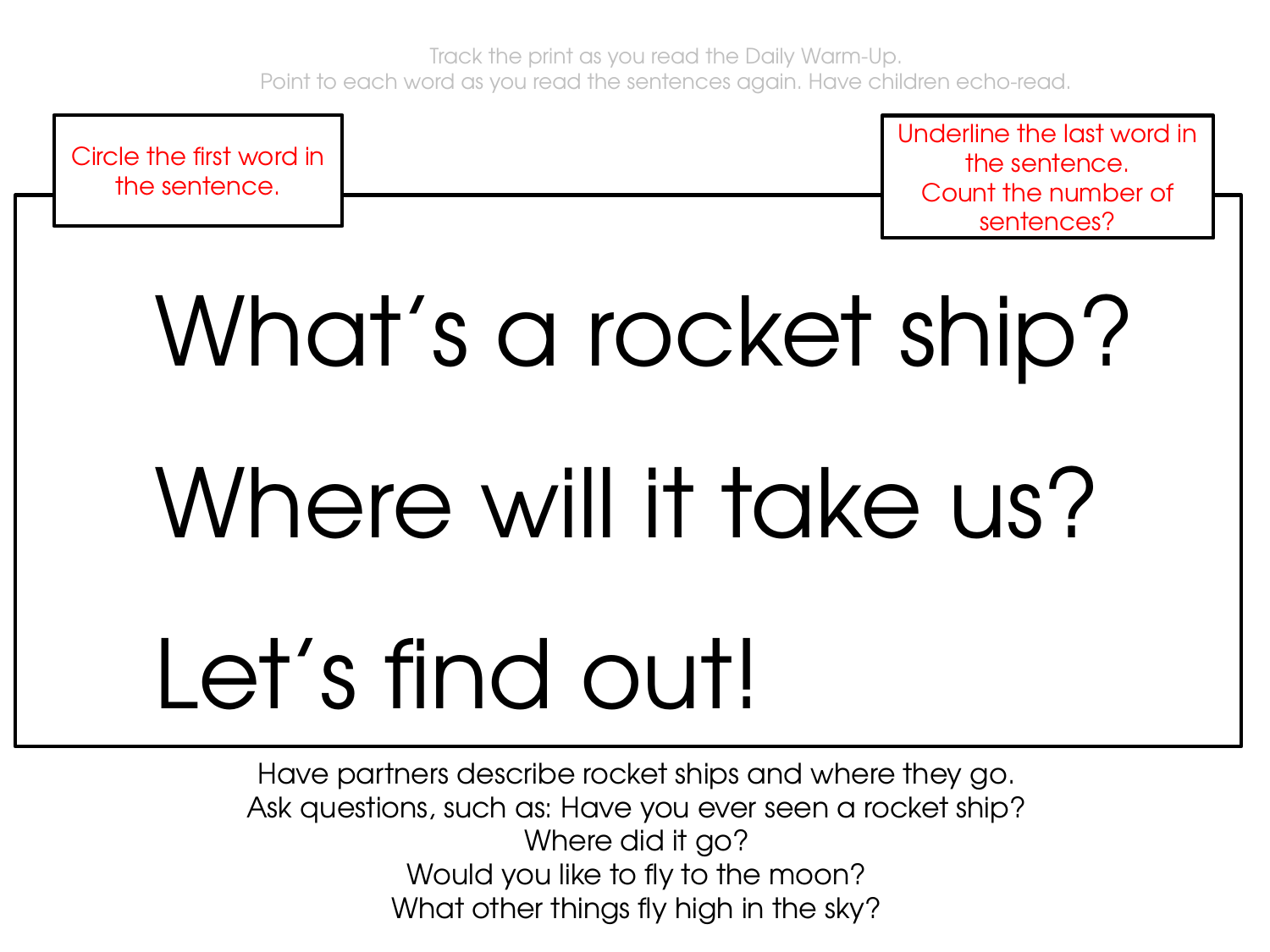

Track the print as you read the Daily Warm-Up.
Point to each word as you read the sentences again. Have children echo-read.
Circle the first word in the sentence.

Underline the last word in the sentence.
Count the number of sentences?

	What’s a rocket ship?
	Where will it take us?
	Let’s find out!
Have partners describe rocket ships and where they go.
Ask questions, such as: Have you ever seen a rocket ship?
Where did it go?
Would you like to fly to the moon?
What other things fly high in the sky?